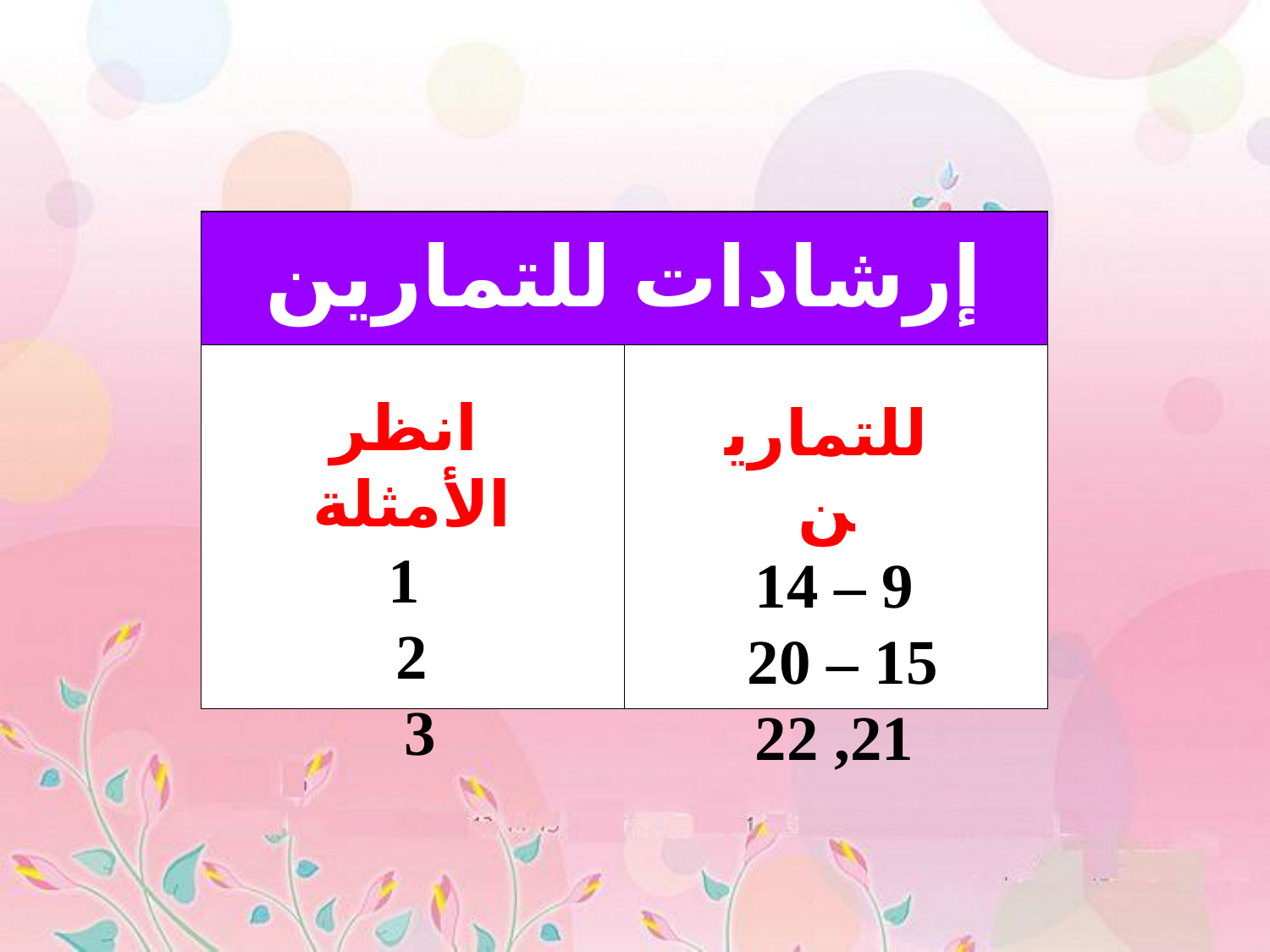

| إرشادات للتمارين |  |
| --- | --- |
|  |  |
انظر الأمثلة
1
2
3
للتمارين
9 – 14
15 – 20
21, 22